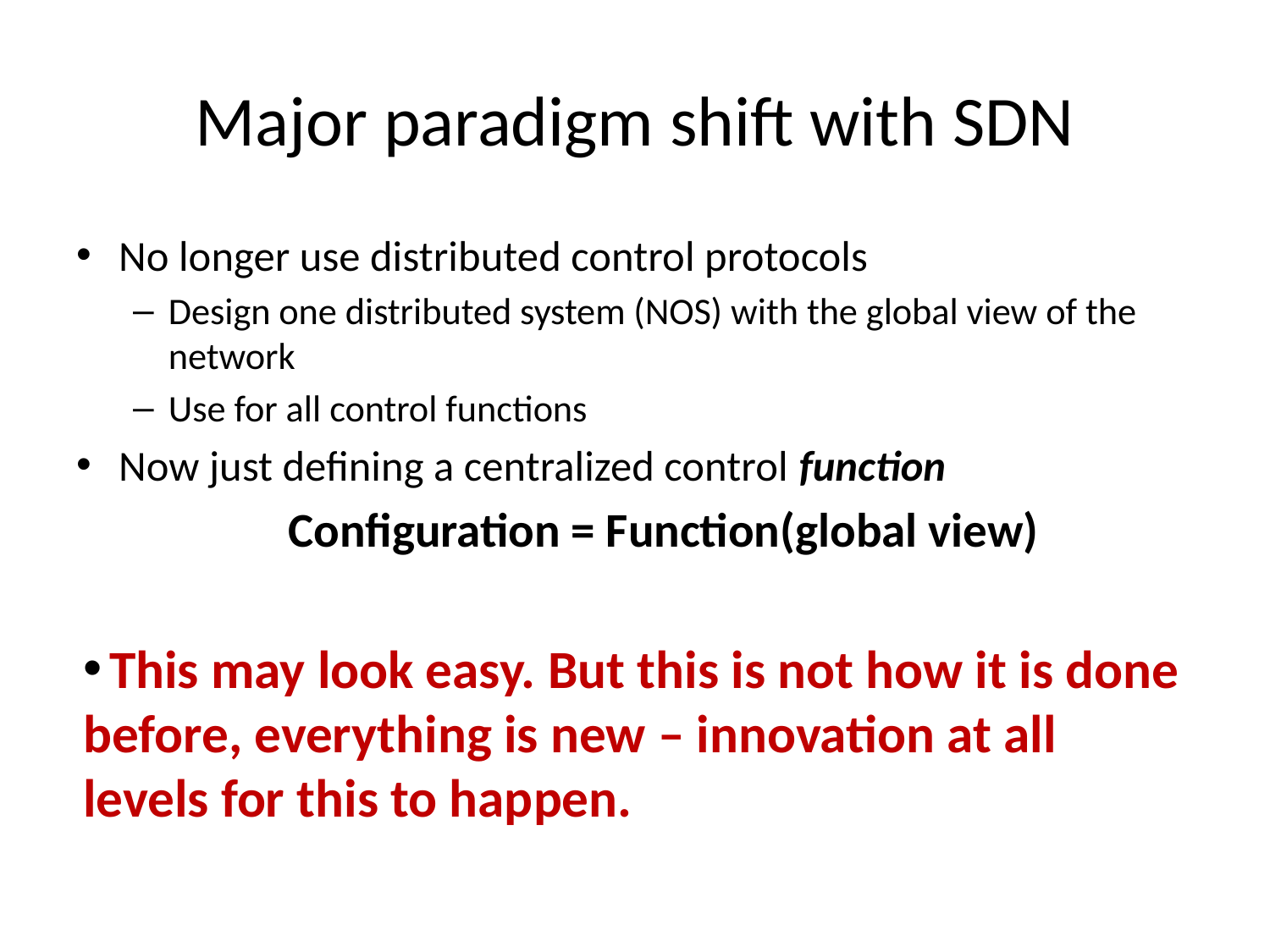

# Major paradigm shift with SDN
No longer use distributed control protocols
Design one distributed system (NOS) with the global view of the network
Use for all control functions
Now just defining a centralized control function
Configuration = Function(global view)

 This may look easy. But this is not how it is done before, everything is new – innovation at all levels for this to happen.